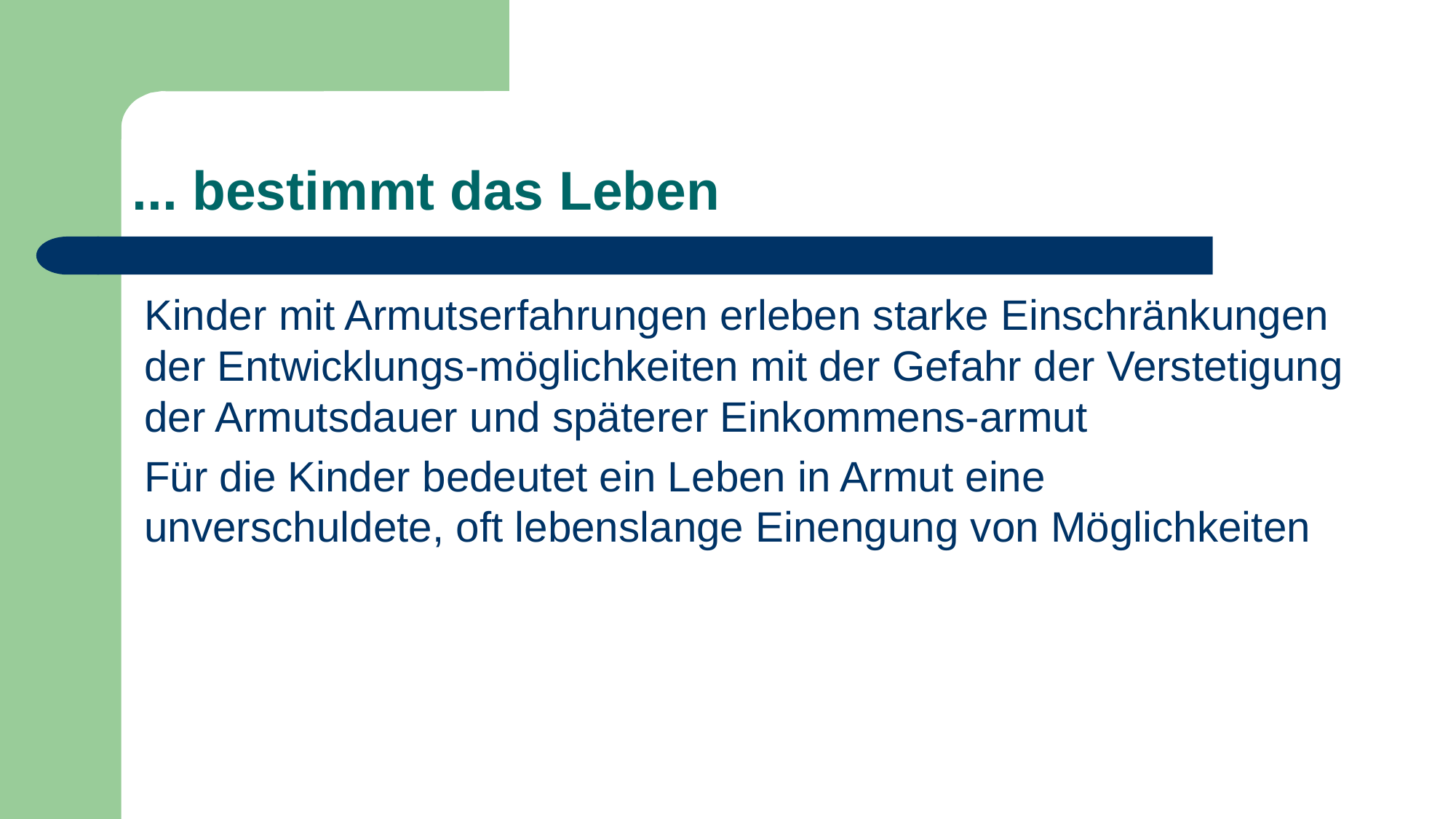

# ... bestimmt das Leben
Kinder mit Armutserfahrungen erleben starke Einschränkungen der Entwicklungs-möglichkeiten mit der Gefahr der Verstetigung der Armutsdauer und späterer Einkommens-armut
Für die Kinder bedeutet ein Leben in Armut eine unverschuldete, oft lebenslange Einengung von Möglichkeiten